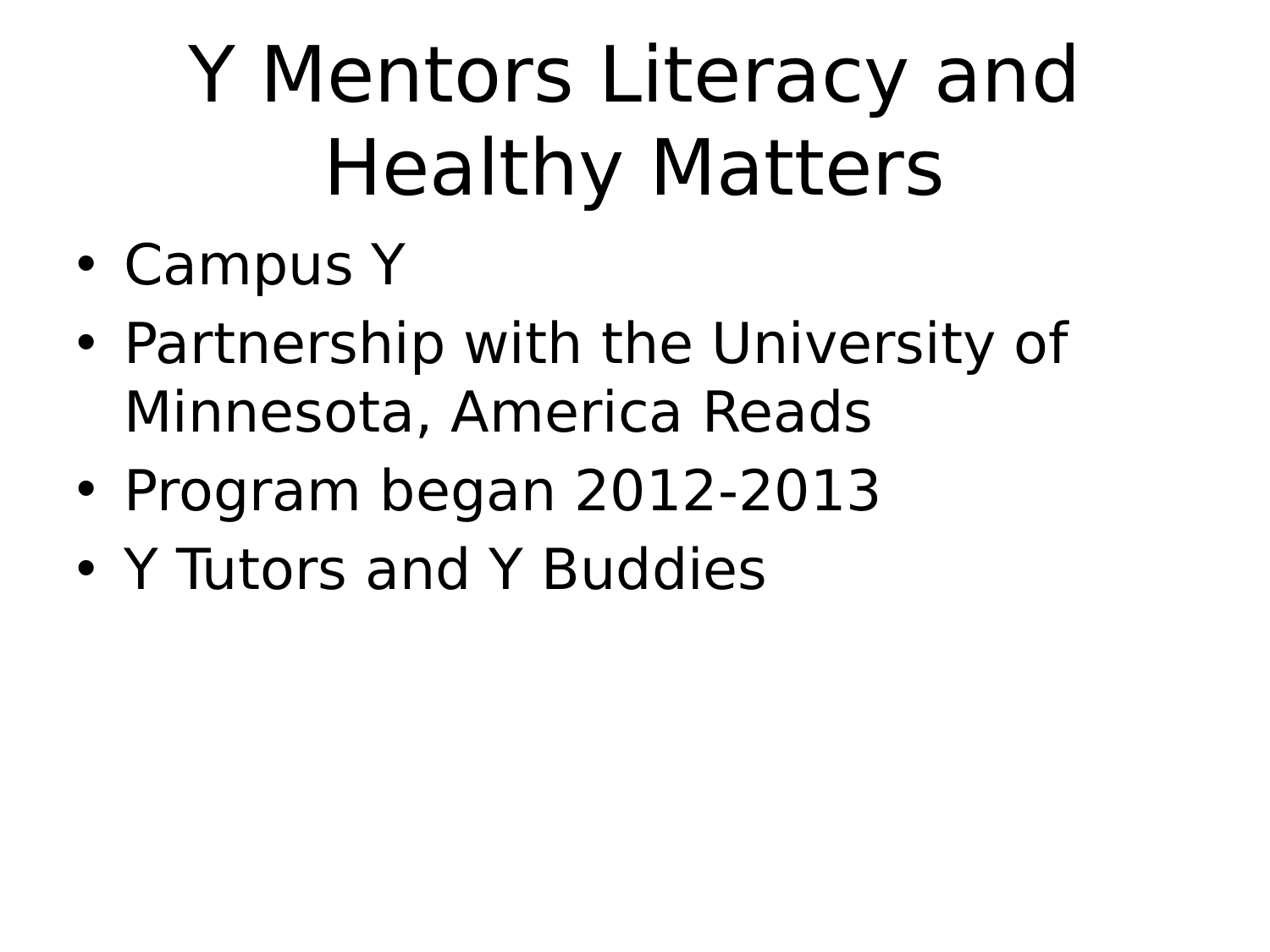

# Y Mentors Literacy and Healthy Matters
Campus Y
Partnership with the University of Minnesota, America Reads
Program began 2012-2013
Y Tutors and Y Buddies